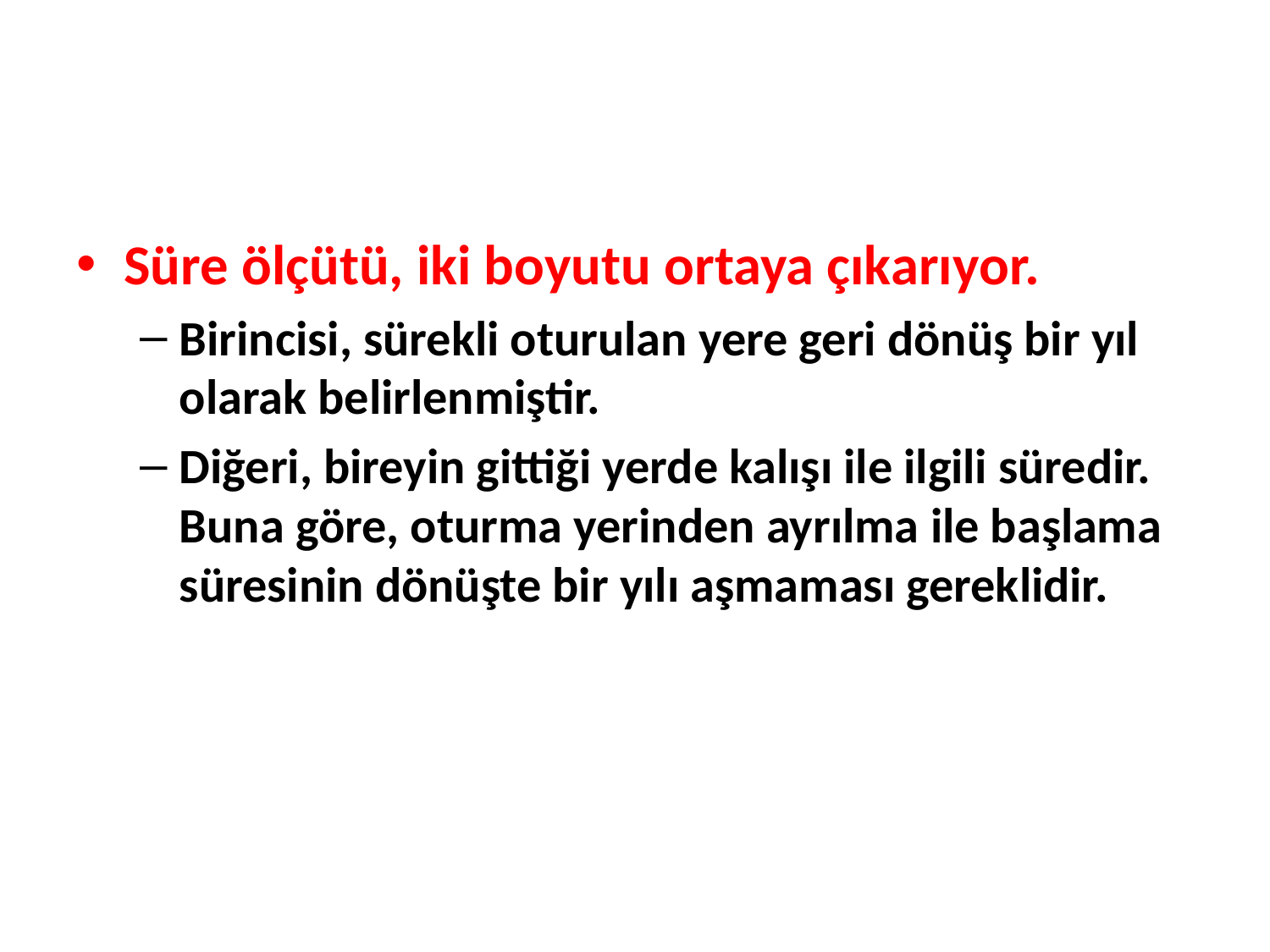

Süre ölçütü, iki boyutu ortaya çıkarıyor.
Birincisi, sürekli oturulan yere geri dönüş bir yıl olarak belirlenmiştir.
Diğeri, bireyin gittiği yerde kalışı ile ilgili süredir. Buna göre, oturma yerinden ayrılma ile başlama süresinin dönüşte bir yılı aşmaması gereklidir.